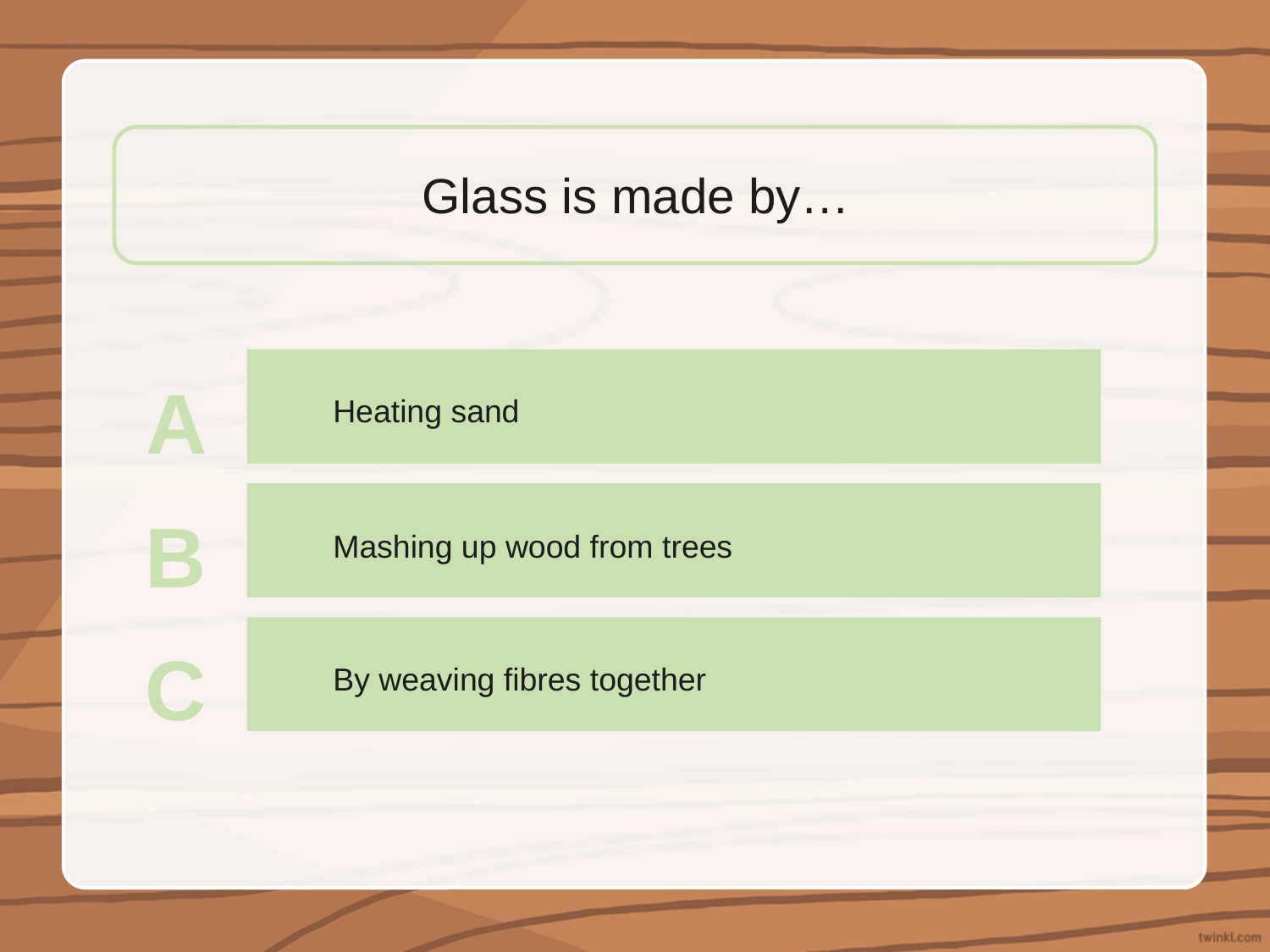

Glass is made by…
A

Heating sand
B

Mashing up wood from trees
C

By weaving fibres together